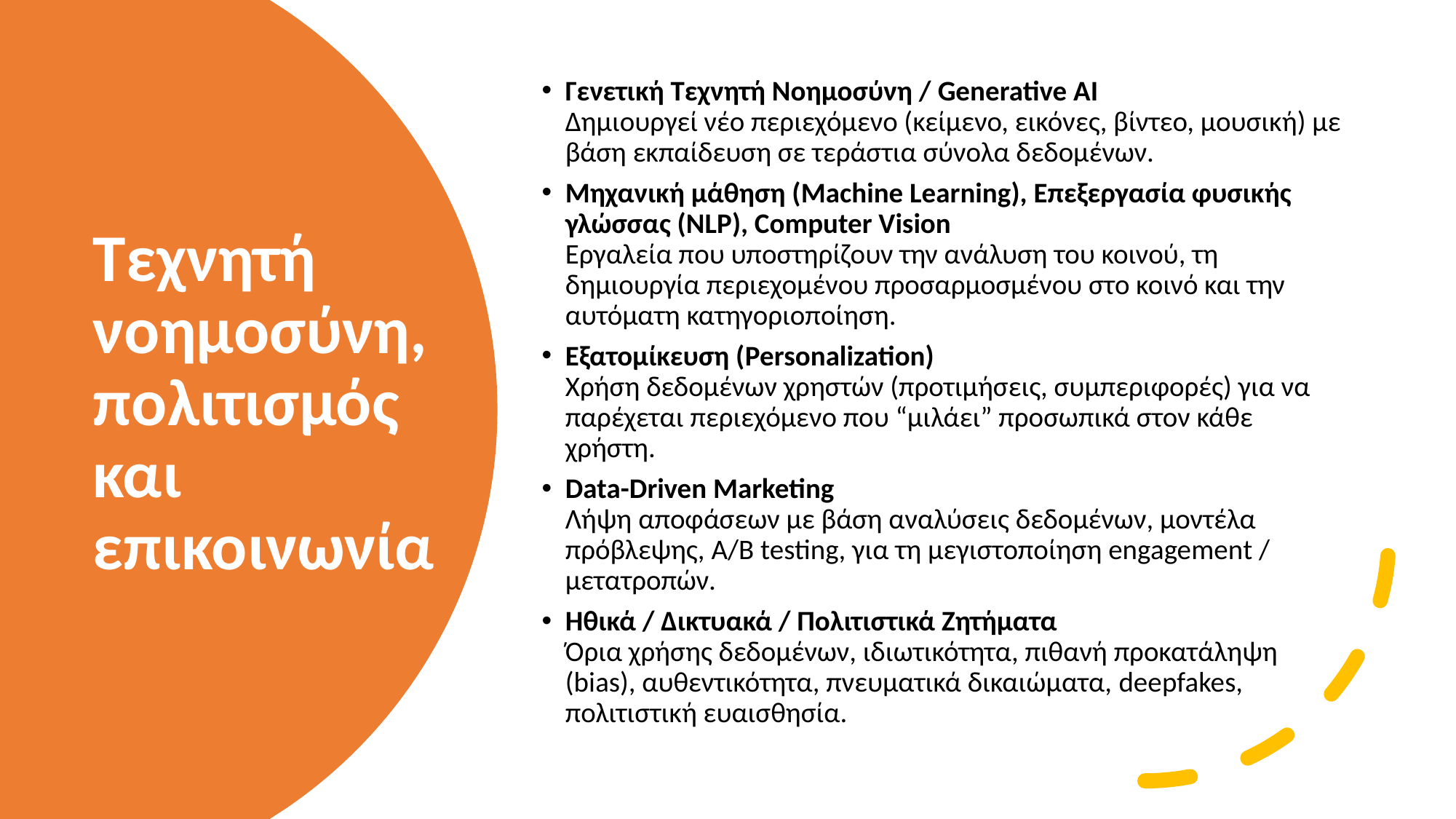

Γενετική Τεχνητή Νοημοσύνη / Generative AI
Δημιουργεί νέο περιεχόμενο (κείμενο, εικόνες, βίντεο, μουσική) με βάση εκπαίδευση σε τεράστια σύνολα δεδομένων.
Μηχανική μάθηση (Machine Learning), Επεξεργασία φυσικής γλώσσας (NLP), Computer Vision
Εργαλεία που υποστηρίζουν την ανάλυση του κοινού, τη δημιουργία περιεχομένου προσαρμοσμένου στο κοινό και την αυτόματη κατηγοριοποίηση.
Εξατομίκευση (Personalization)
Χρήση δεδομένων χρηστών (προτιμήσεις, συμπεριφορές) για να παρέχεται περιεχόμενο που “μιλάει” προσωπικά στον κάθε χρήστη.
Data-Driven Marketing
Λήψη αποφάσεων με βάση αναλύσεις δεδομένων, μοντέλα πρόβλεψης, A/B testing, για τη μεγιστοποίηση engagement / μετατροπών.
Ηθικά / Δικτυακά / Πολιτιστικά Ζητήματα
Όρια χρήσης δεδομένων, ιδιωτικότητα, πιθανή προκατάληψη (bias), αυθεντικότητα, πνευματικά δικαιώματα, deepfakes, πολιτιστική ευαισθησία.

# Τεχνητή νοημοσύνη, πολιτισμός και επικοινωνία